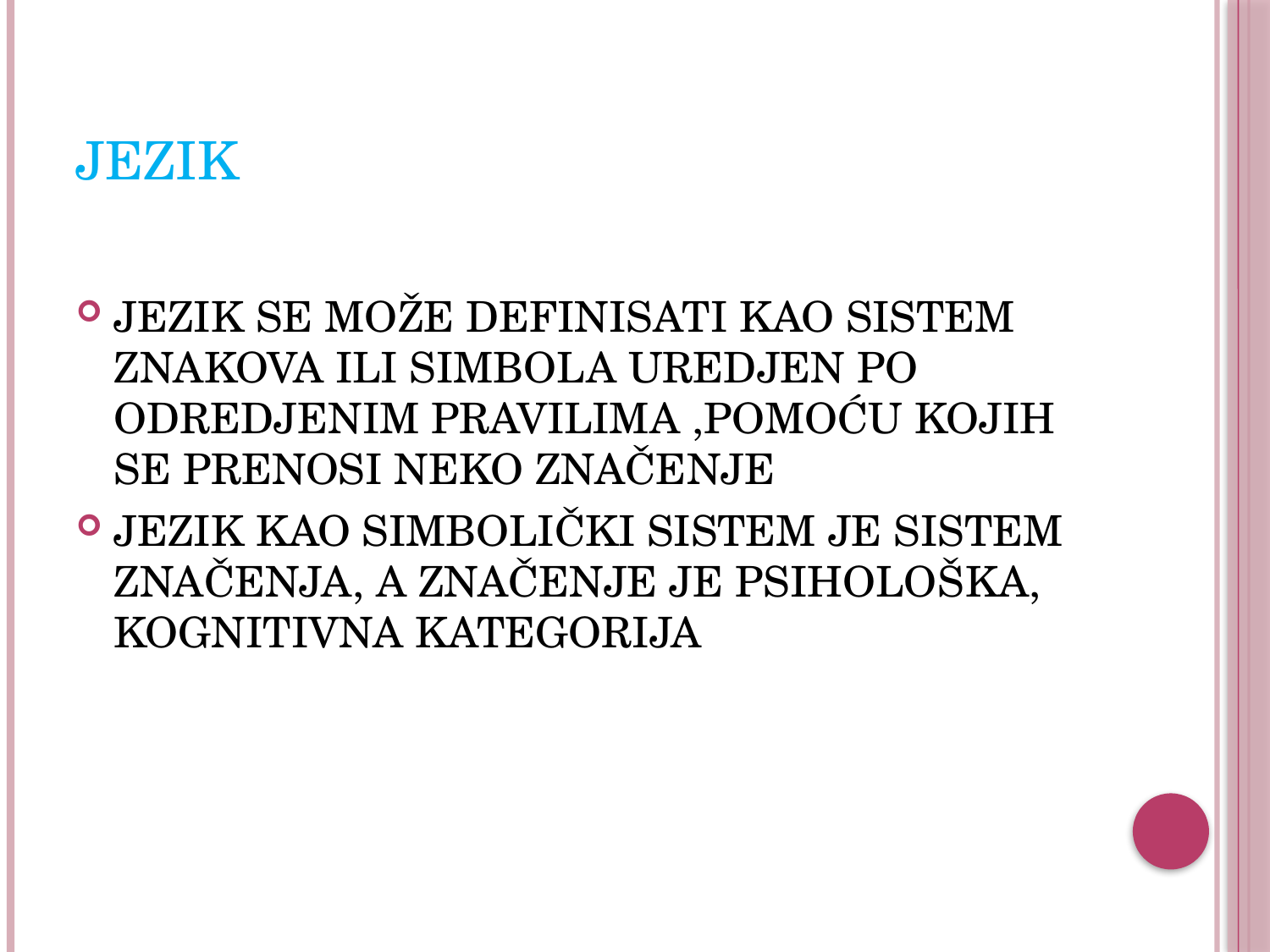

# Jezik

JEZIK SE MOŽE DEFINISATI KAO SISTEM ZNAKOVA ILI SIMBOLA UREDJEN PO ODREDJENIM PRAVILIMA ,POMOĆU KOJIH SE PRENOSI NEKO ZNAČENJE
JEZIK KAO SIMBOLIČKI SISTEM JE SISTEM ZNAČENJA, A ZNAČENJE JE PSIHOLOŠKA, KOGNITIVNA KATEGORIJA